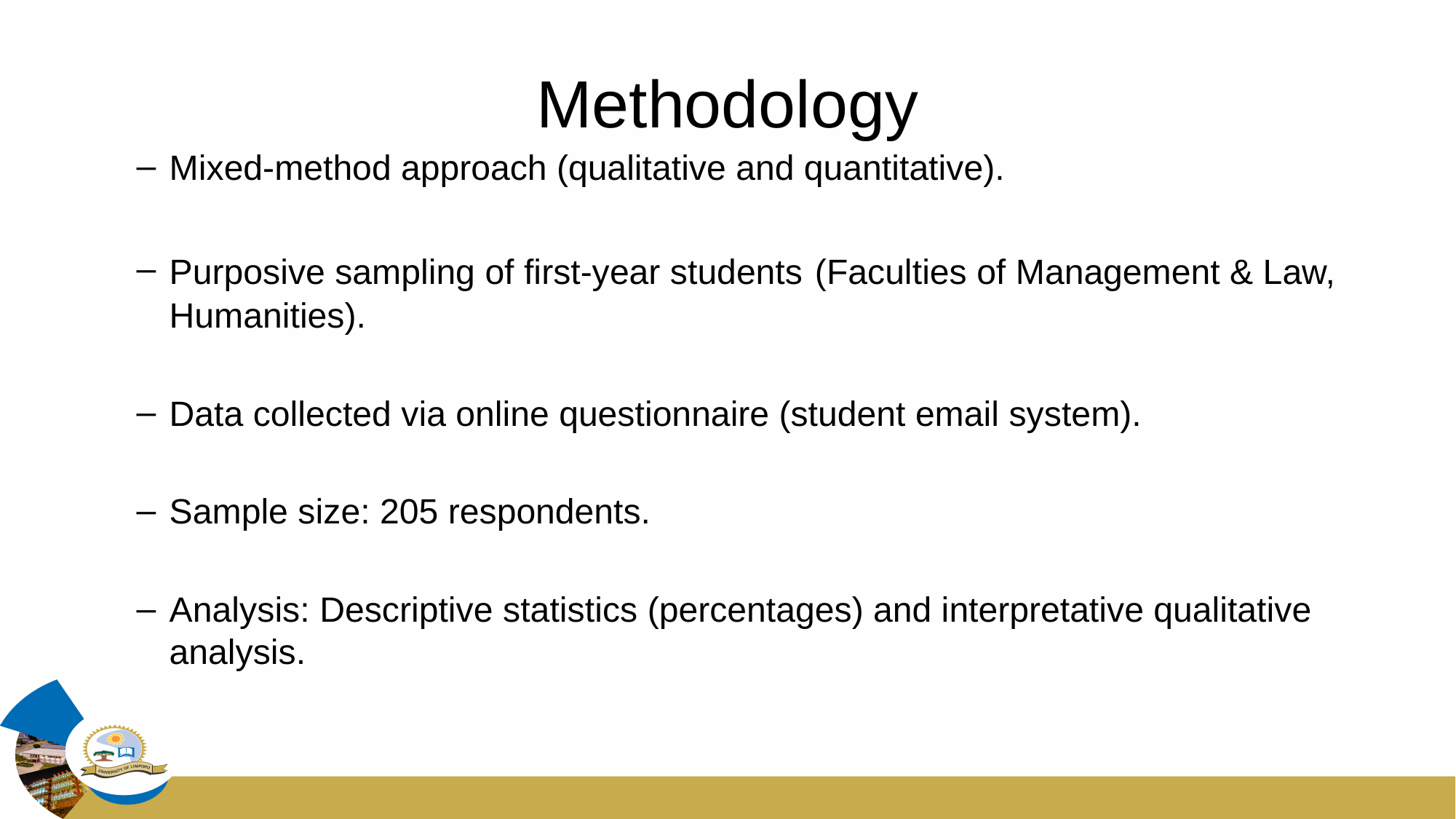

# Methodology
Mixed-method approach (qualitative and quantitative).

Purposive sampling of first-year students (Faculties of Management & Law, Humanities).

Data collected via online questionnaire (student email system).

Sample size: 205 respondents.

Analysis: Descriptive statistics (percentages) and interpretative qualitative analysis.